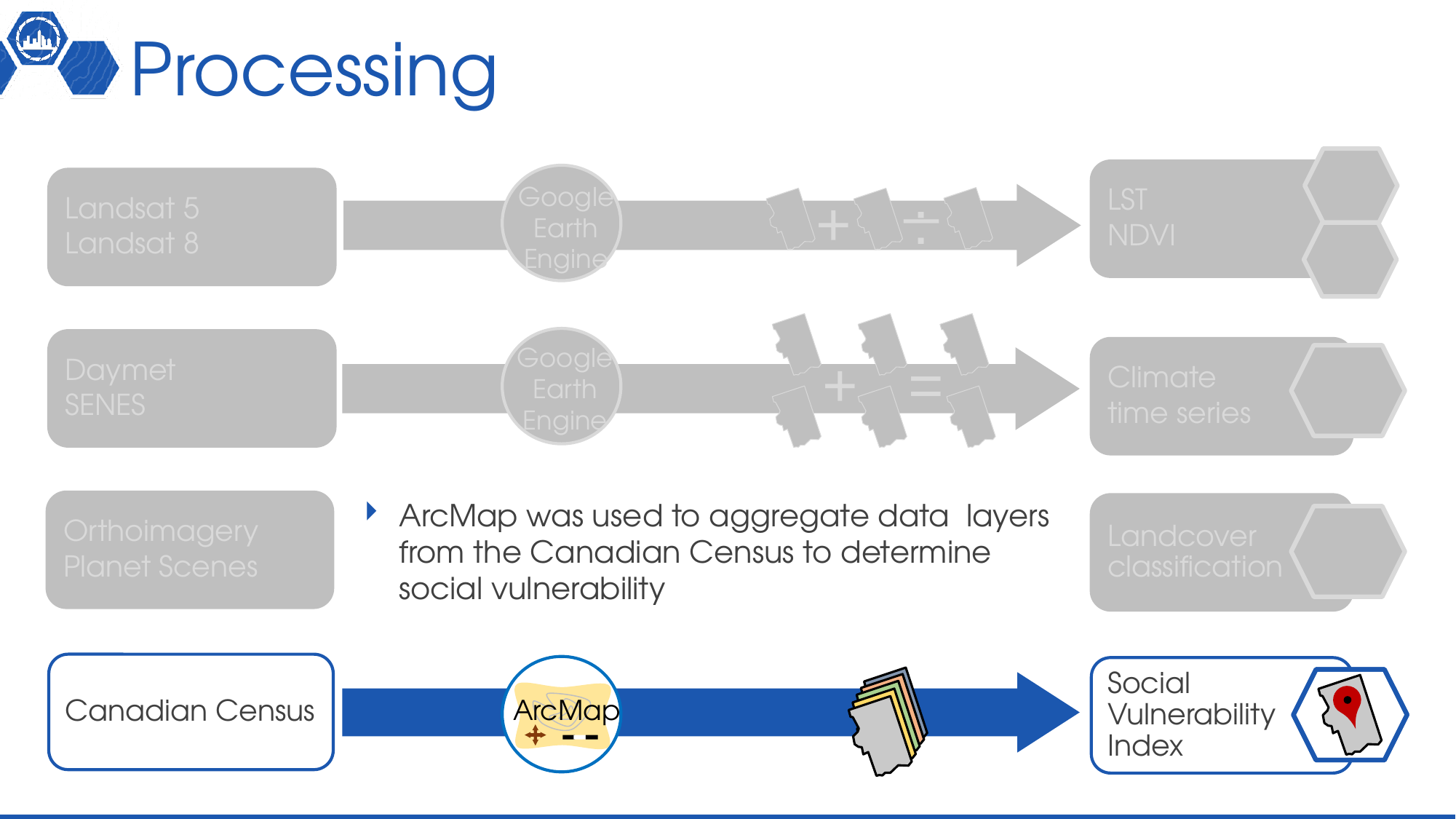

# Processing

_
:
_
:

LST
NDVI

Landsat 5
Landsat 8
Google
Earth Engine
+

Daymet
SENES
Google
Earth Engine
Climate
time series
+   =

ArcMap was used to aggregate data  layers from the Canadian Census to determine social vulnerability
Orthoimagery
Planet Scenes
Landcover classification

Canadian Census

Social Vulnerability Index

ArcMap